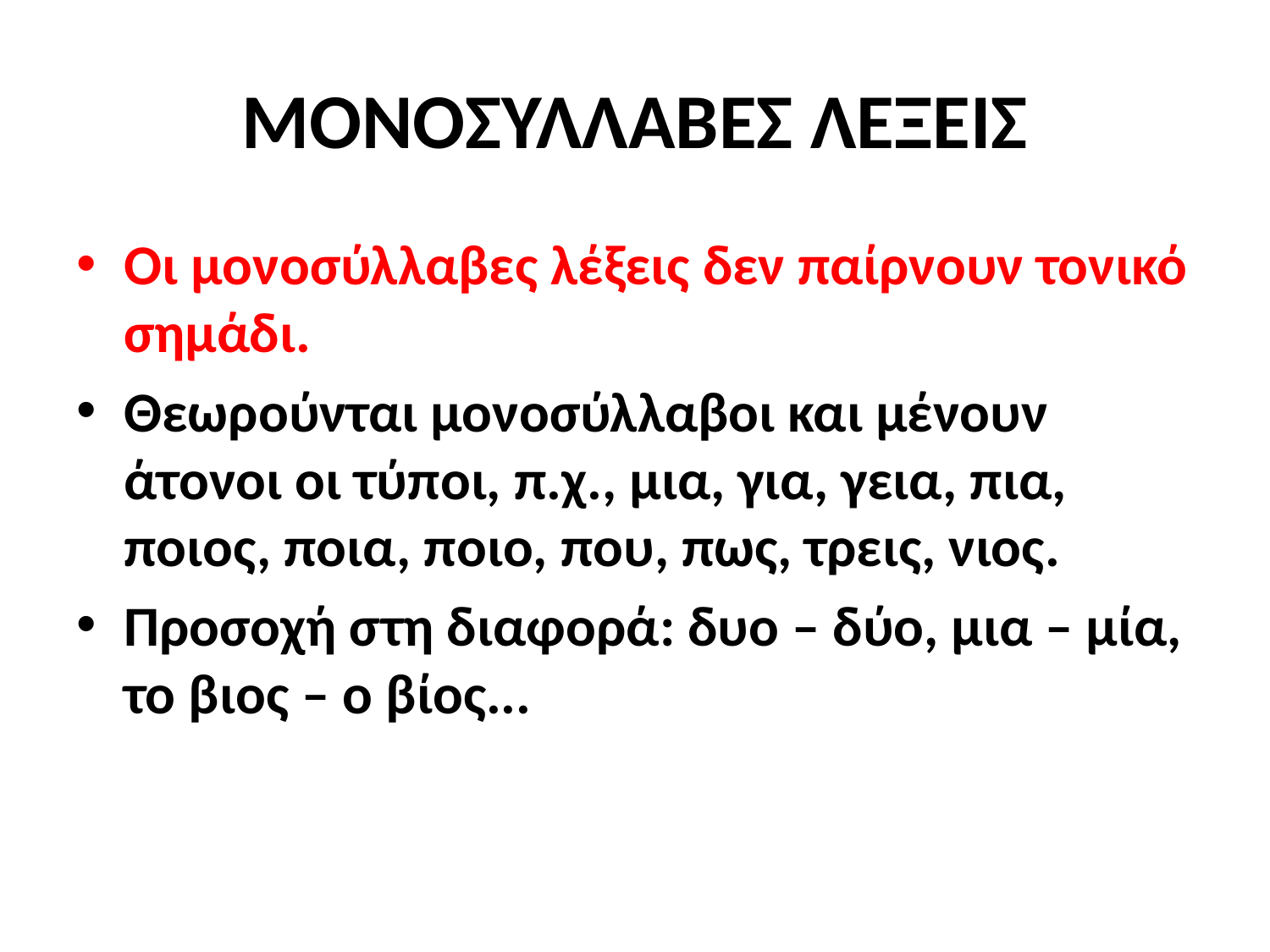

# ΜΟΝΟΣΥΛΛΑΒΕΣ ΛΕΞΕΙΣ
Οι μονοσύλλαβες λέξεις δεν παίρνουν τονικό σημάδι.
Θεωρούνται μονοσύλλαβοι και μένουν άτονοι οι τύποι, π.χ., μια, για, γεια, πια, ποιος, ποια, ποιο, που, πως, τρεις, νιος.
Προσοχή στη διαφορά: δυο – δύο, μια – μία, το βιος – ο βίος...